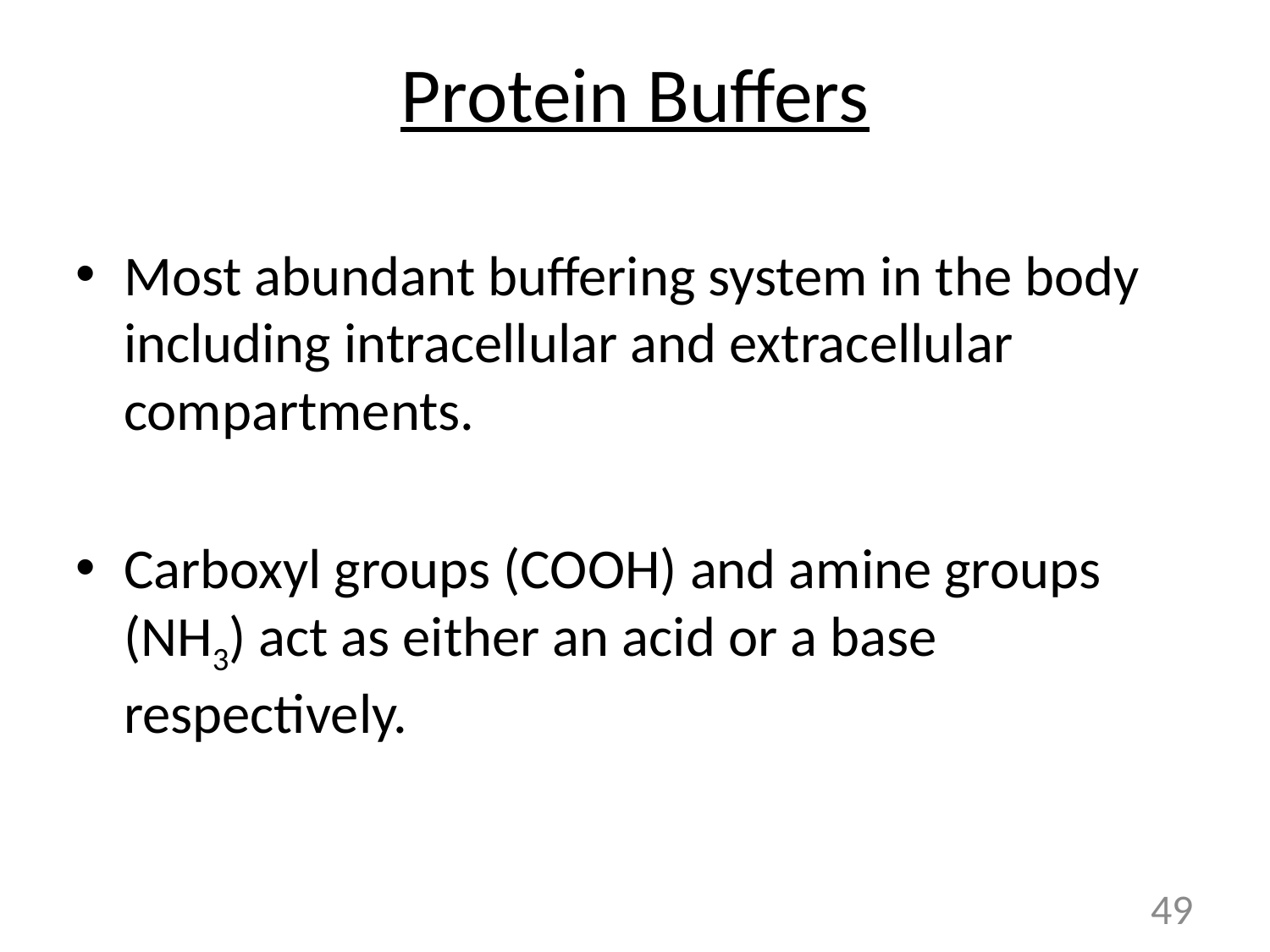

Protein Buffers
Most abundant buffering system in the body including intracellular and extracellular compartments.

Carboxyl groups (COOH) and amine groups (NH3) act as either an acid or a base respectively.
49